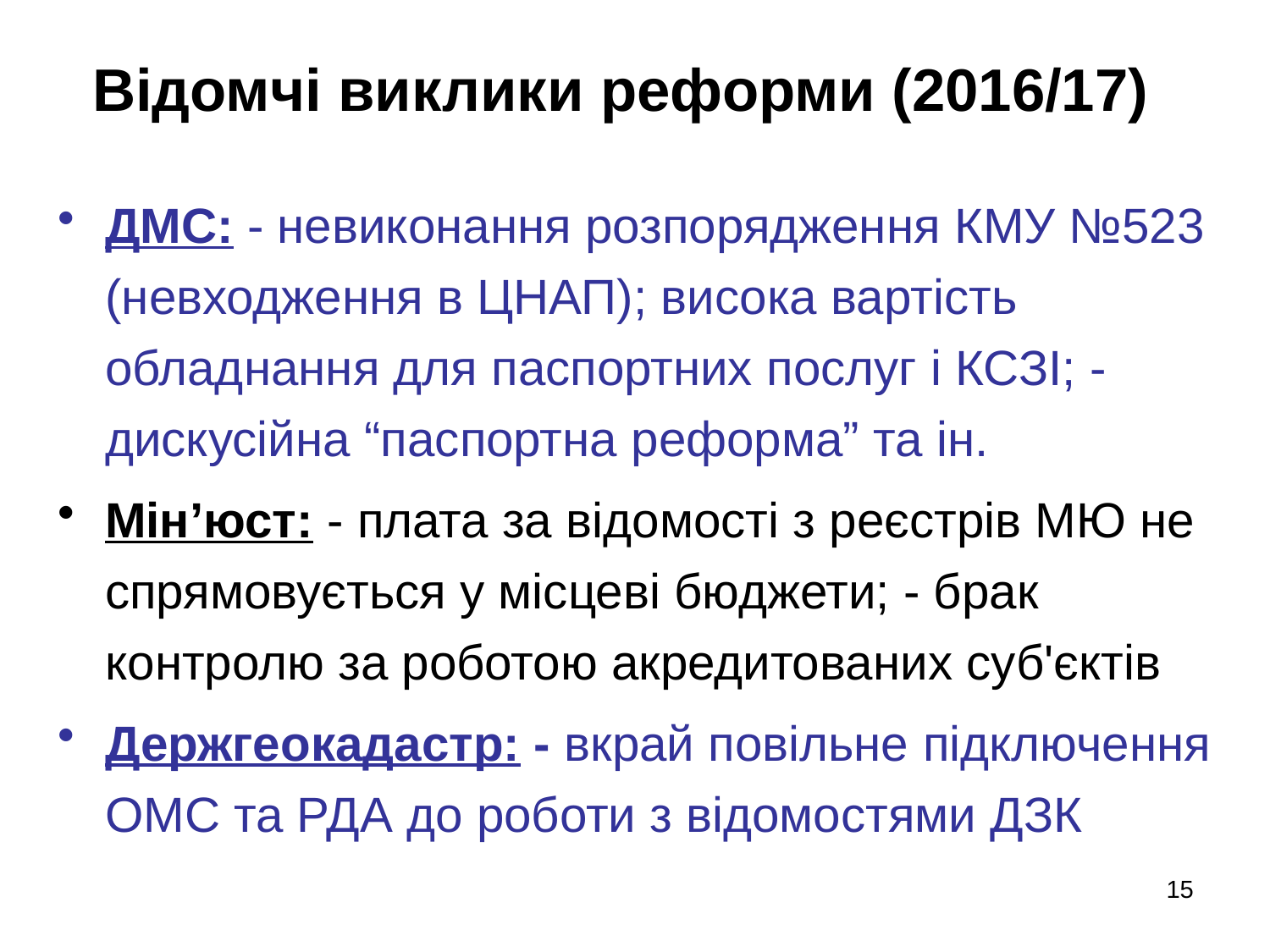

# Відомчі виклики реформи (2016/17)
ДМС: - невиконання розпорядження КМУ №523 (невходження в ЦНАП); висока вартість обладнання для паспортних послуг і КСЗІ; - дискусійна “паспортна реформа” та ін.
Мін’юст: - плата за відомості з реєстрів МЮ не спрямовується у місцеві бюджети; - брак контролю за роботою акредитованих суб'єктів
Держгеокадастр: - вкрай повільне підключення ОМС та РДА до роботи з відомостями ДЗК
15